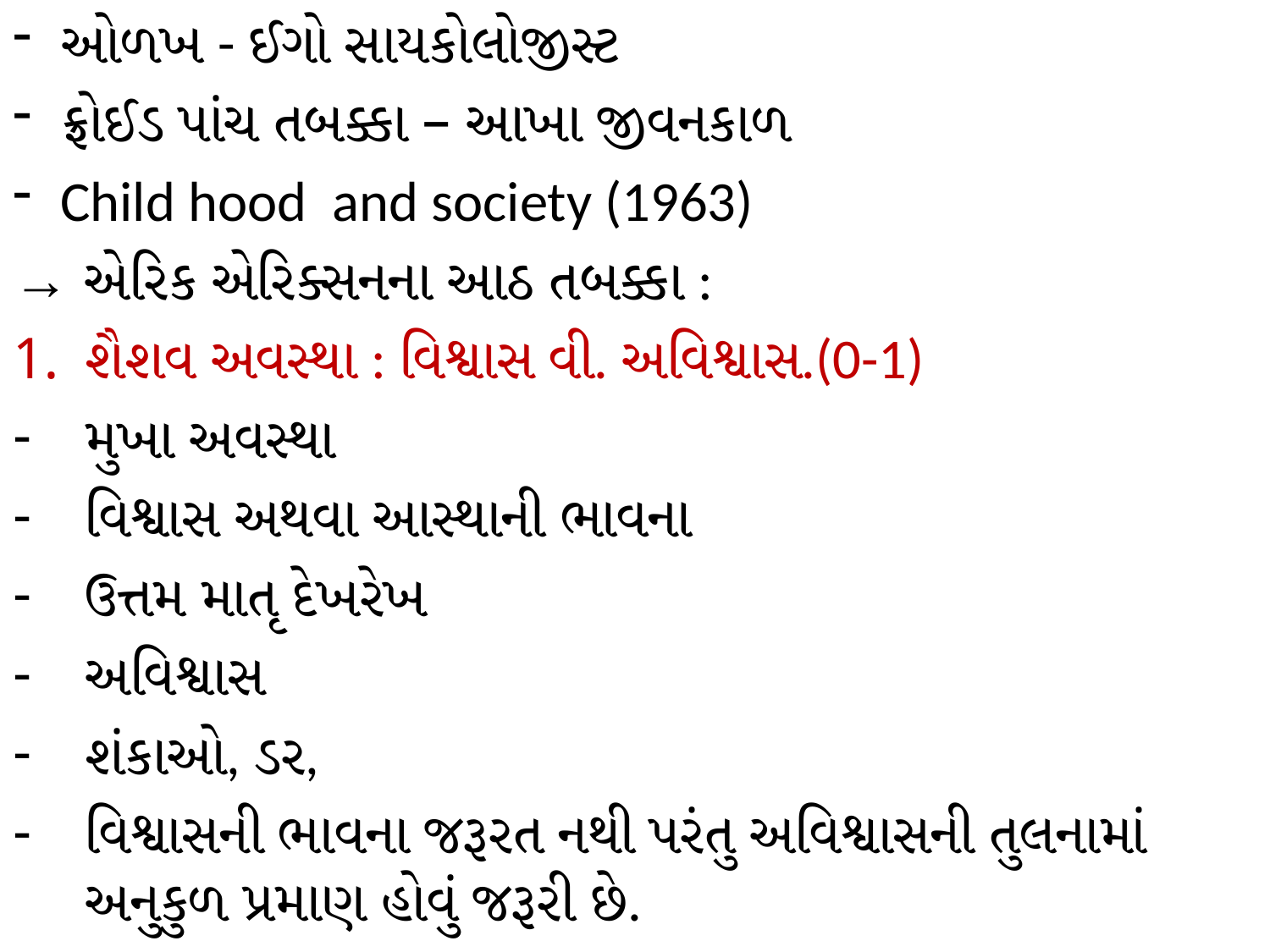

ઓળખ - ઈગો સાયકોલોજીસ્ટ
ફ્રોઈડ પાંચ તબક્કા – આખા જીવનકાળ
Child hood  and society (1963)
→ એરિક એરિક્સનના આઠ તબક્કા :
શૈશવ અવસ્થા : વિશ્વાસ વી. અવિશ્વાસ.(0-1)
મુખા અવસ્થા
વિશ્વાસ અથવા આસ્થાની ભાવના
ઉત્તમ માતૃ દેખરેખ
અવિશ્વાસ
શંકાઓ, ડર,
વિશ્વાસની ભાવના જરૂરત નથી પરંતુ અવિશ્વાસની તુલનામાં અનુકુળ પ્રમાણ હોવું જરૂરી છે.